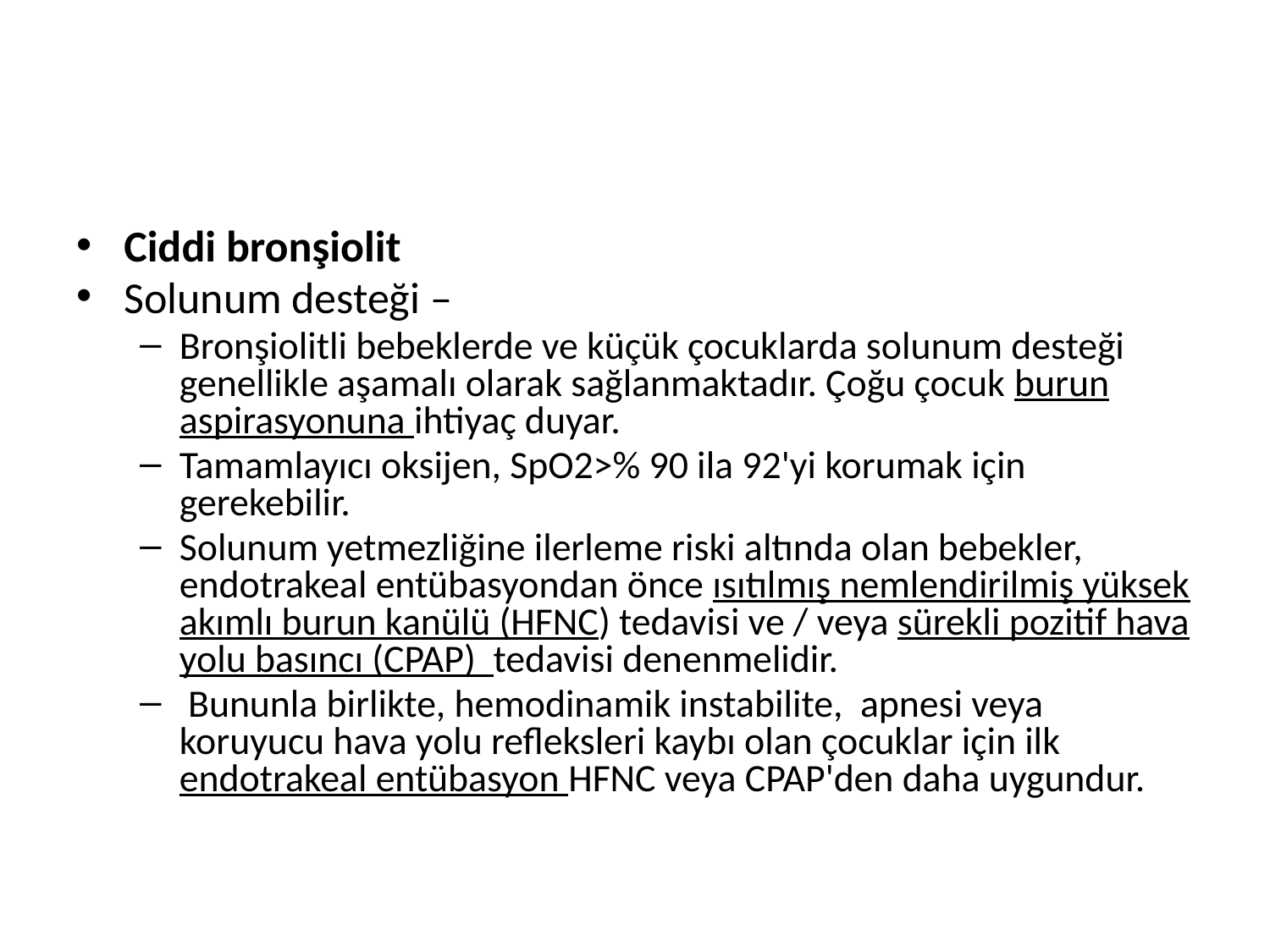

#
Ciddi bronşiolit
Solunum desteği –
Bronşiolitli bebeklerde ve küçük çocuklarda solunum desteği genellikle aşamalı olarak sağlanmaktadır. Çoğu çocuk burun aspirasyonuna ihtiyaç duyar.
Tamamlayıcı oksijen, SpO2>% 90 ila 92'yi korumak için gerekebilir.
Solunum yetmezliğine ilerleme riski altında olan bebekler, endotrakeal entübasyondan önce ısıtılmış nemlendirilmiş yüksek akımlı burun kanülü (HFNC) tedavisi ve / veya sürekli pozitif hava yolu basıncı (CPAP)  tedavisi denenmelidir.
 Bununla birlikte, hemodinamik instabilite,  apnesi veya koruyucu hava yolu refleksleri kaybı olan çocuklar için ilk endotrakeal entübasyon HFNC veya CPAP'den daha uygundur.